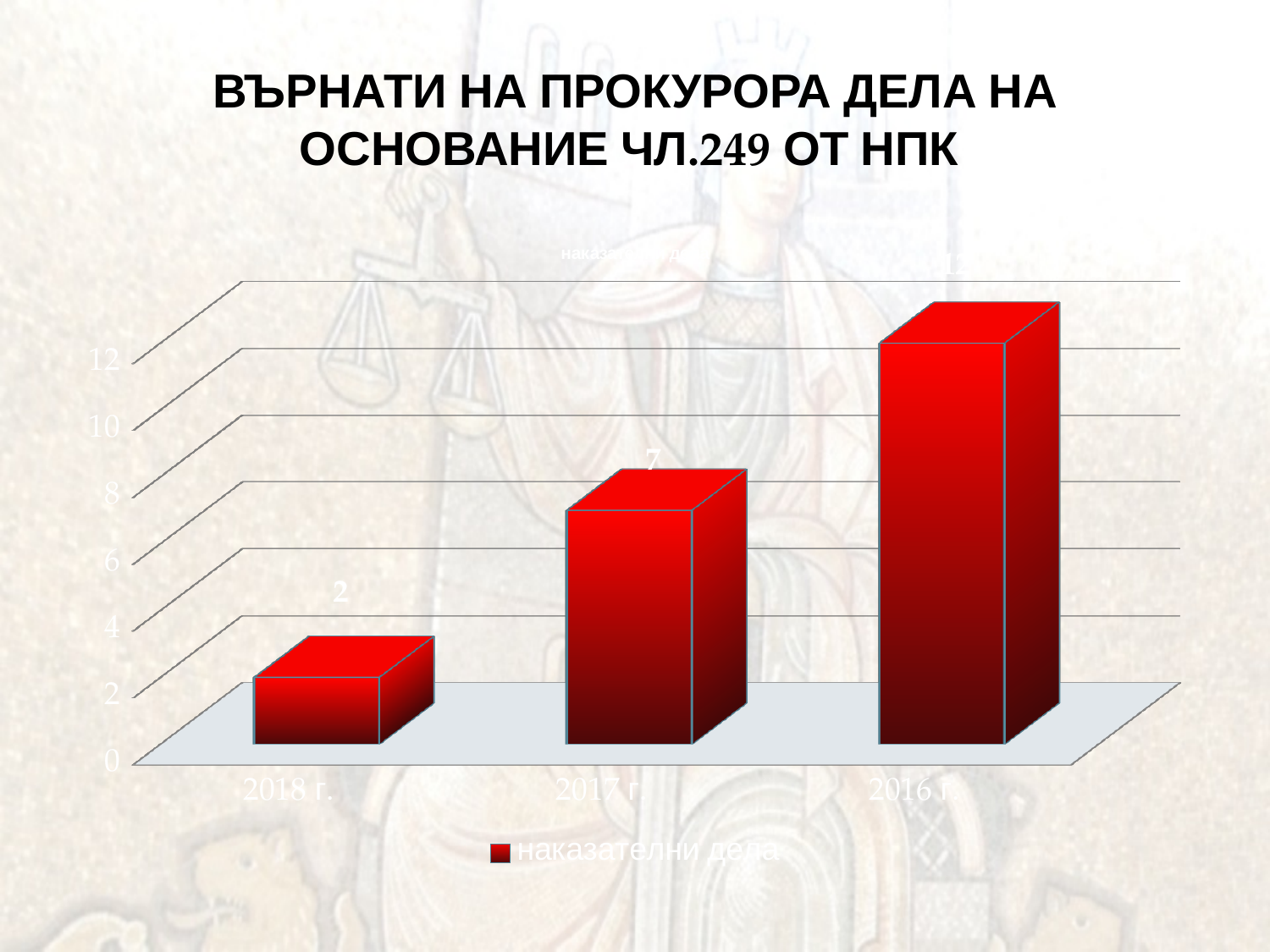

# ВЪРНАТИ НА ПРОКУРОРА ДЕЛА НА ОСНОВАНИЕ ЧЛ.249 ОТ НПК

[unsupported chart]